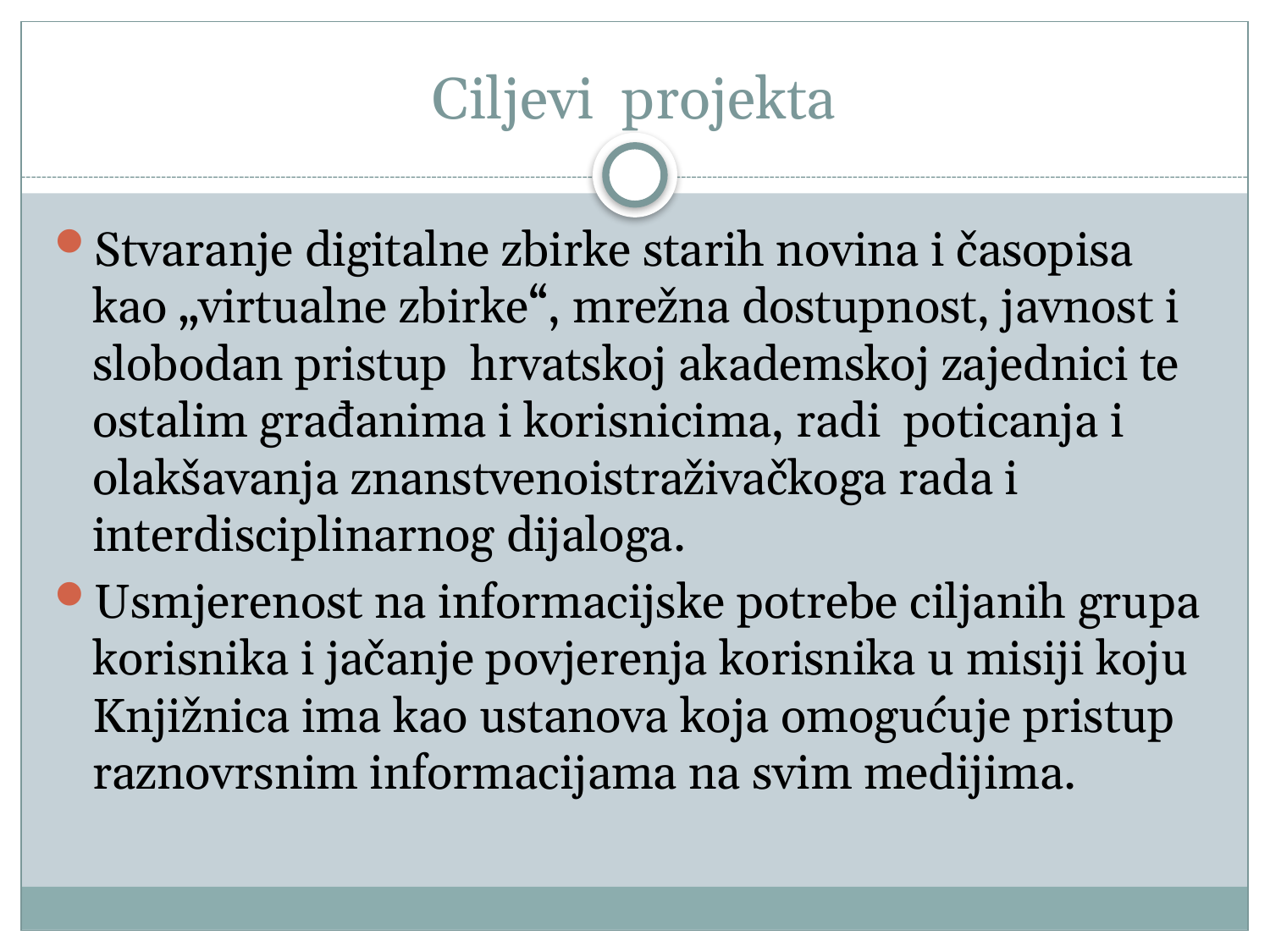

# Ciljevi  projekta
Stvaranje digitalne zbirke starih novina i časopisa kao „virtualne zbirke“, mrežna dostupnost, javnost i slobodan pristup  hrvatskoj akademskoj zajednici te ostalim građanima i korisnicima, radi  poticanja i olakšavanja znanstvenoistraživačkoga rada i  interdisciplinarnog dijaloga.
Usmjerenost na informacijske potrebe ciljanih grupa korisnika i jačanje povjerenja korisnika u misiji koju Knjižnica ima kao ustanova koja omogućuje pristup raznovrsnim informacijama na svim medijima.